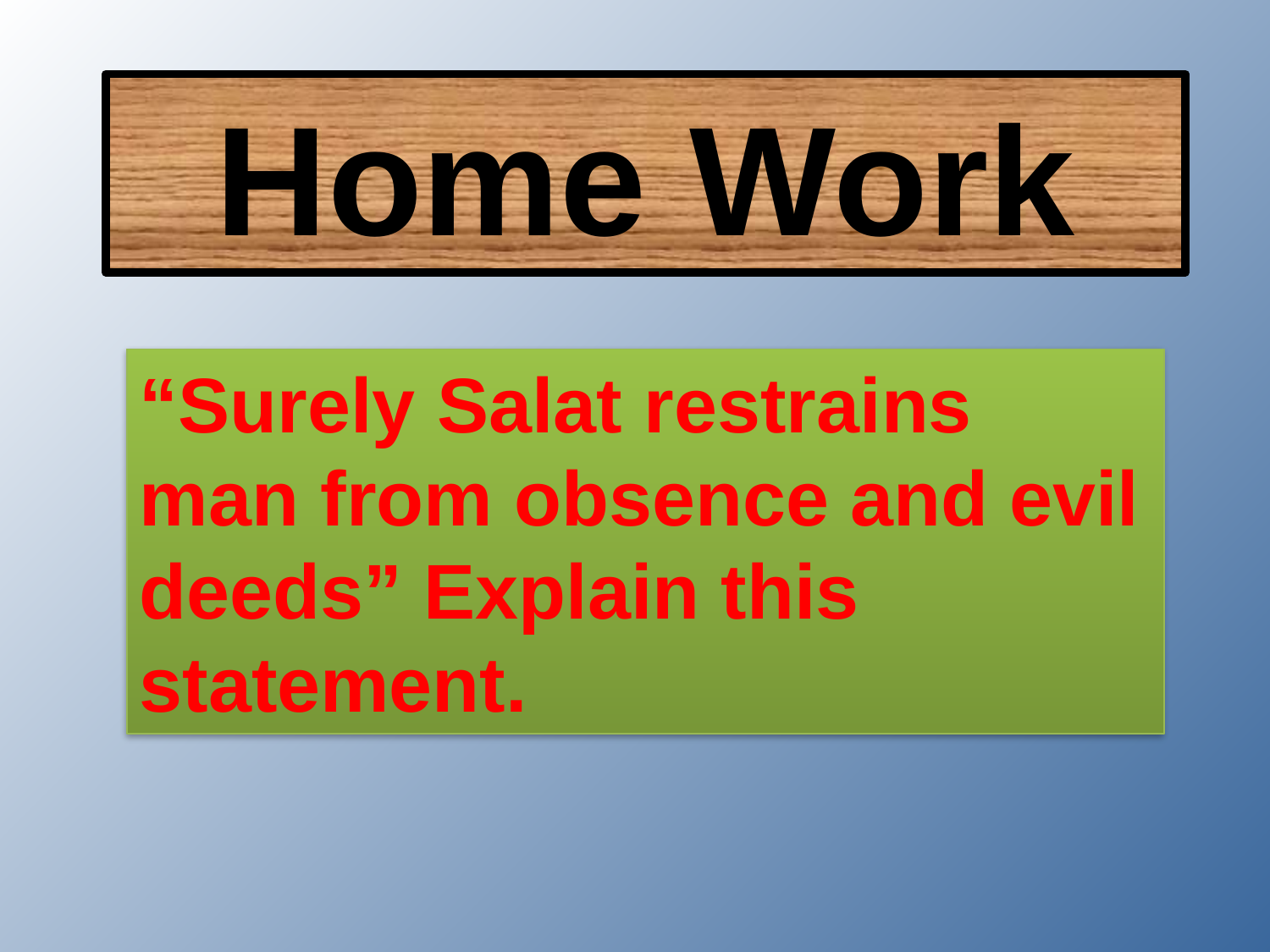

Home Work
“Surely Salat restrains man from obsence and evil deeds” Explain this statement.